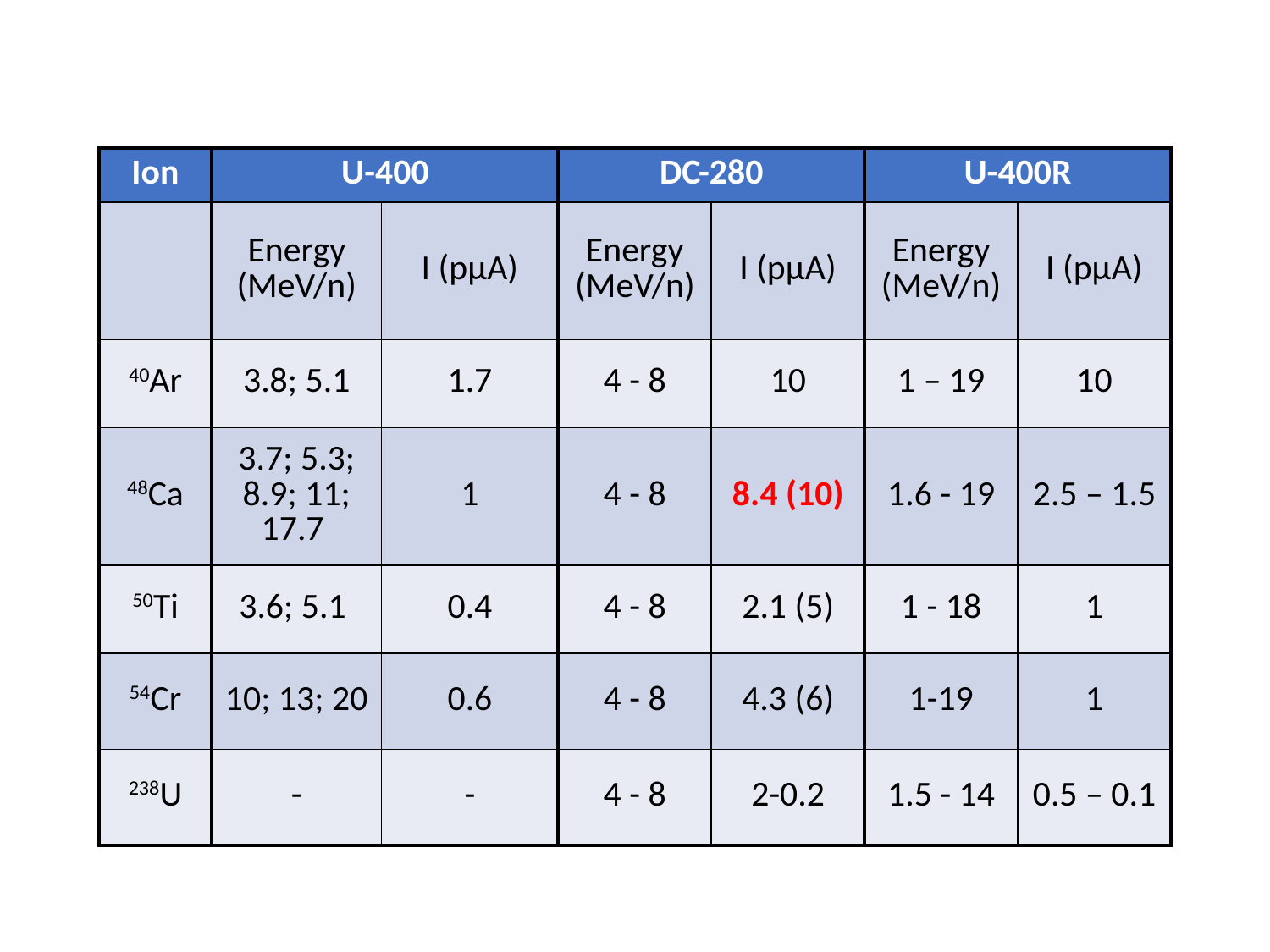

| Ion | U-400 |  | DC-280 |  | U-400R |  |
| --- | --- | --- | --- | --- | --- | --- |
|  | Energy (MeV/n) | I (pµA) | Energy (MeV/n) | I (pµA) | Energy (MeV/n) | I (pµA) |
| 40Ar | 3.8; 5.1 | 1.7 | 4 - 8 | 10 | 1 – 19 | 10 |
| 48Ca | 3.7; 5.3; 8.9; 11; 17.7 | 1 | 4 - 8 | 8.4 (10) | 1.6 - 19 | 2.5 – 1.5 |
| 50Ti | 3.6; 5.1 | 0.4 | 4 - 8 | 2.1 (5) | 1 - 18 | 1 |
| 54Cr | 10; 13; 20 | 0.6 | 4 - 8 | 4.3 (6) | 1-19 | 1 |
| 238U | - | - | 4 - 8 | 2-0.2 | 1.5 - 14 | 0.5 – 0.1 |